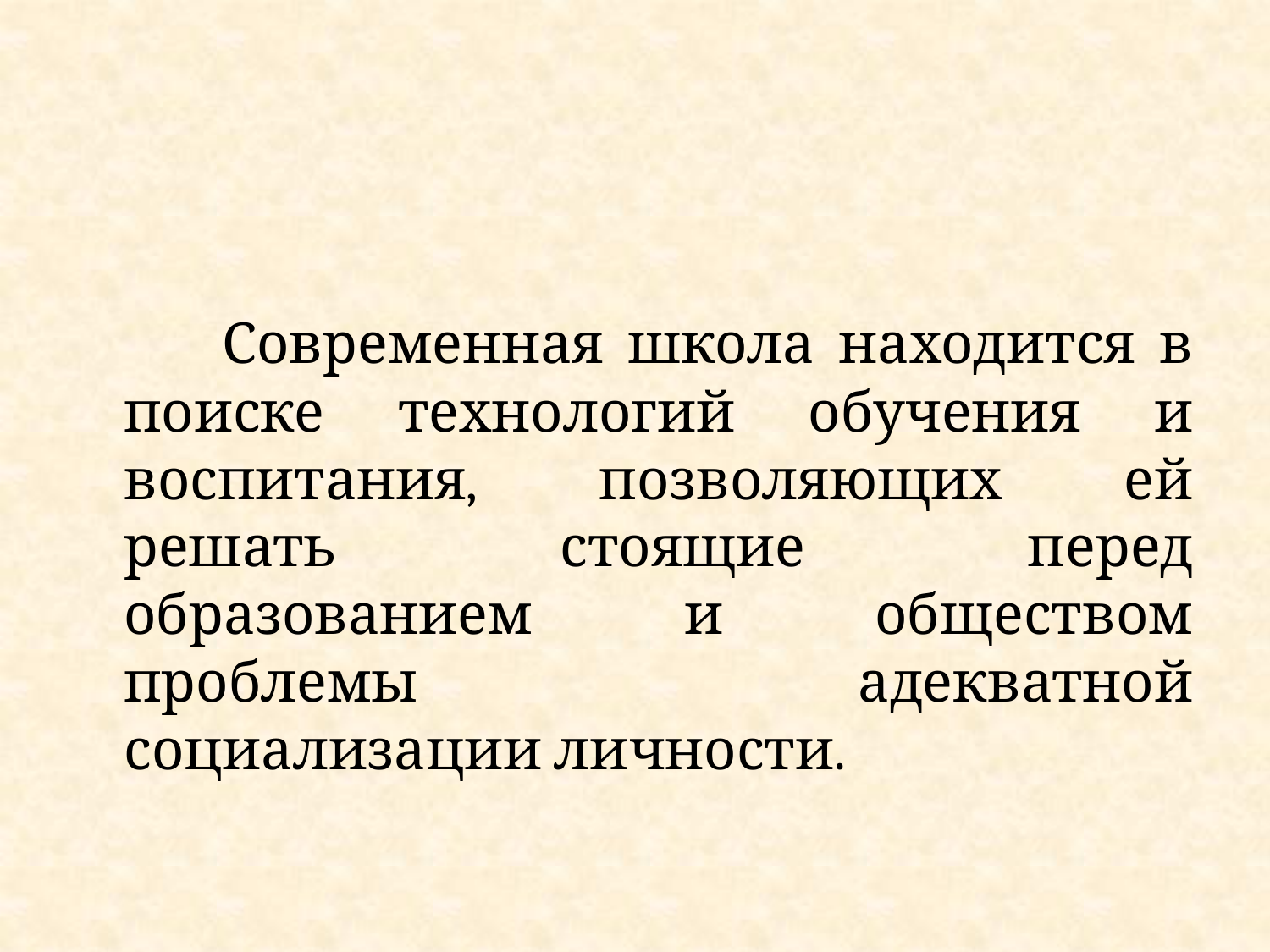

#

      Современная школа находится в поиске технологий обучения и воспитания, позволяющих ей решать стоящие перед образованием и обществом проблемы адекватной социализации личности.